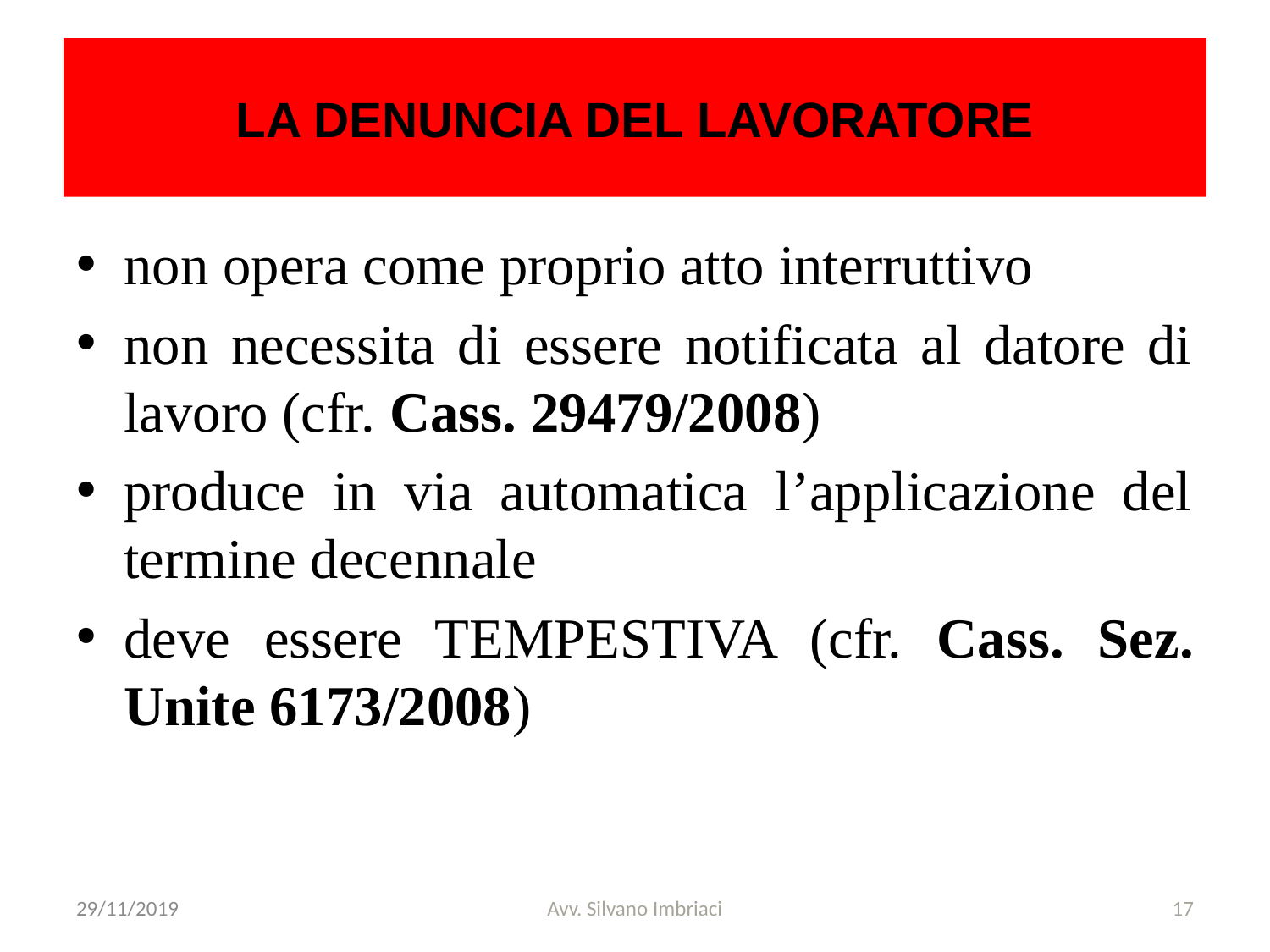

# LA DENUNCIA DEL LAVORATORE
non opera come proprio atto interruttivo
non necessita di essere notificata al datore di lavoro (cfr. Cass. 29479/2008)
produce in via automatica l’applicazione del termine decennale
deve essere TEMPESTIVA (cfr. Cass. Sez. Unite 6173/2008)
29/11/2019
Avv. Silvano Imbriaci
17